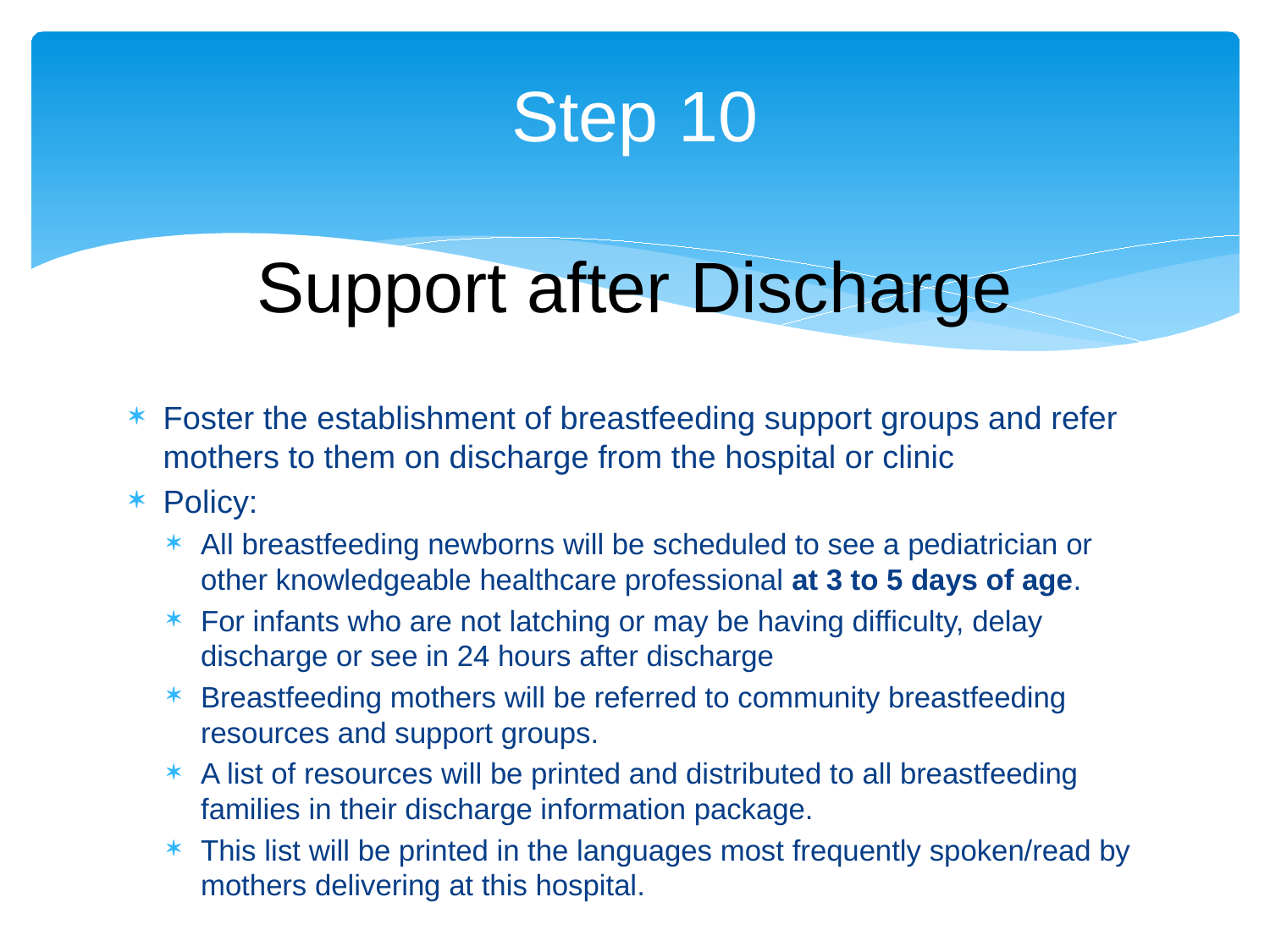

# Step 10 Support after Discharge
Foster the establishment of breastfeeding support groups and refer mothers to them on discharge from the hospital or clinic
Policy:
All breastfeeding newborns will be scheduled to see a pediatrician or other knowledgeable healthcare professional at 3 to 5 days of age.
For infants who are not latching or may be having difficulty, delay discharge or see in 24 hours after discharge
Breastfeeding mothers will be referred to community breastfeeding resources and support groups.
A list of resources will be printed and distributed to all breastfeeding families in their discharge information package.
This list will be printed in the languages most frequently spoken/read by mothers delivering at this hospital.